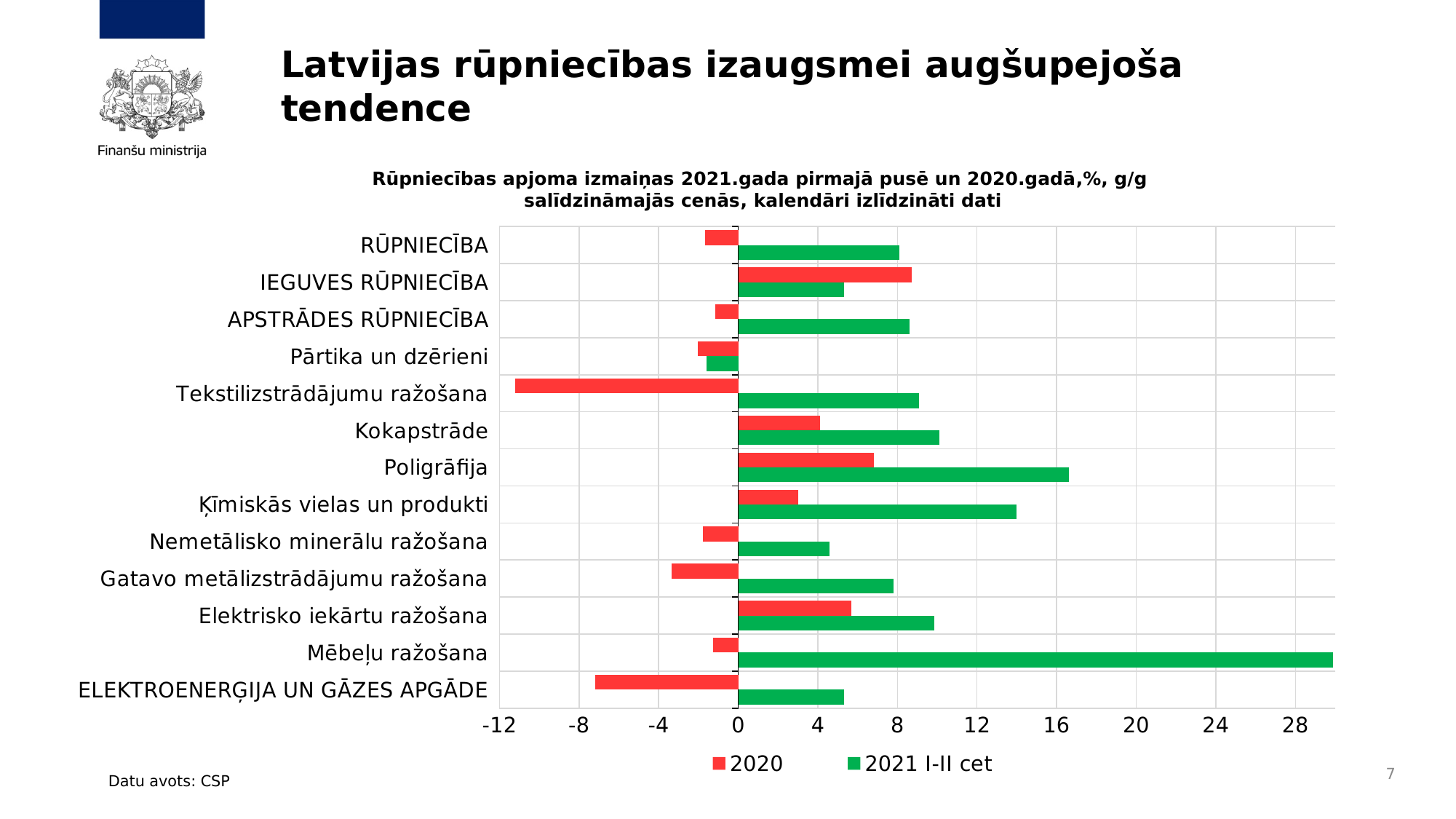

# Latvijas rūpniecības izaugsmei augšupejoša tendence
Rūpniecības apjoma izmaiņas 2021.gada pirmajā pusē un 2020.gadā,%, g/g
 salīdzināmajās cenās, kalendāri izlīdzināti dati

### Chart

| Category | 2021 I-II cet | 2020 |
|---|---|---|
| ELEKTROENERĢIJA UN GĀZES APGĀDE | 5.3 | -7.171895611389218 |
| Mēbeļu ražošana | 29.9 | -1.255252708277098 |
| Elektrisko iekārtu ražošana | 9.8621764718656 | 5.7 |
| Gatavo metālizstrādājumu ražošana | 7.8 | -3.334530718543391 |
| Nemetālisko minerālu ražošana | 4.6 | -1.7634376525465 |
| Ķīmiskās vielas un produkti | 14.0 | 3.0195933743713255 |
| Poligrāfija | 16.6 | 6.8 |
| Kokapstrāde | 10.1 | 4.103468717919071 |
| Tekstilizstrādājumu ražošana | 9.1 | -11.2 |
| Pārtika un dzērieni | -1.6 | -2.0418774243522244 |
| APSTRĀDES RŪPNIECĪBA | 8.6 | -1.1552889266252038 |
| IEGUVES RŪPNIECĪBA | 5.3 | 8.716975499498915 |
| RŪPNIECĪBA | 8.1 | -1.6856092975559562 |
7
Datu avots: CSP